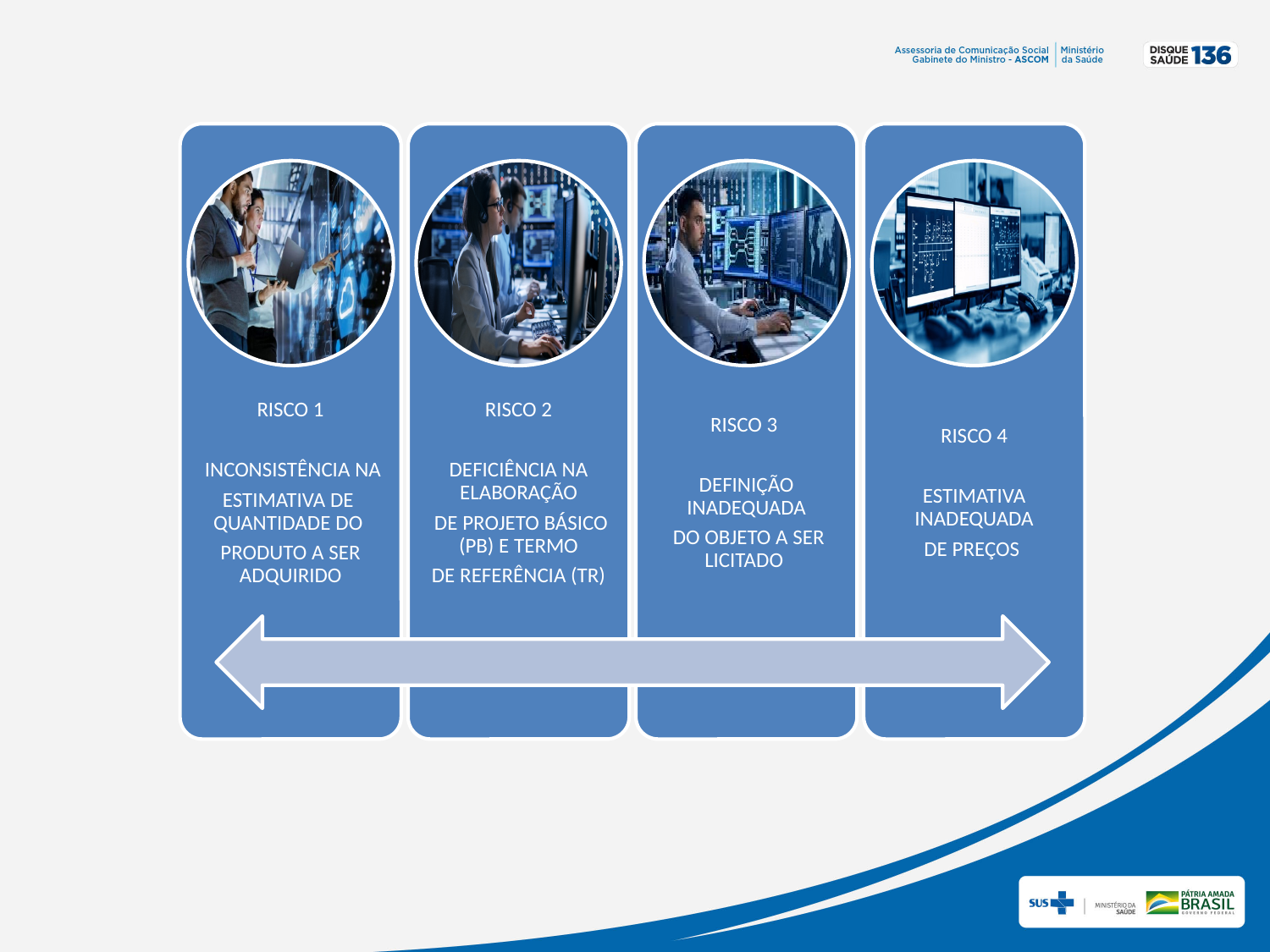

RISCO 1

 INCONSISTÊNCIA NA
ESTIMATIVA DE  QUANTIDADE DO
PRODUTO A SER ADQUIRIDO
RISCO 2

DEFICIÊNCIA NA ELABORAÇÃO
 DE PROJETO BÁSICO (PB) E TERMO
 DE REFERÊNCIA (TR)
RISCO 3

DEFINIÇÃO INADEQUADA
 DO OBJETO A SER LICITADO
RISCO 4

ESTIMATIVA INADEQUADA
DE PREÇOS